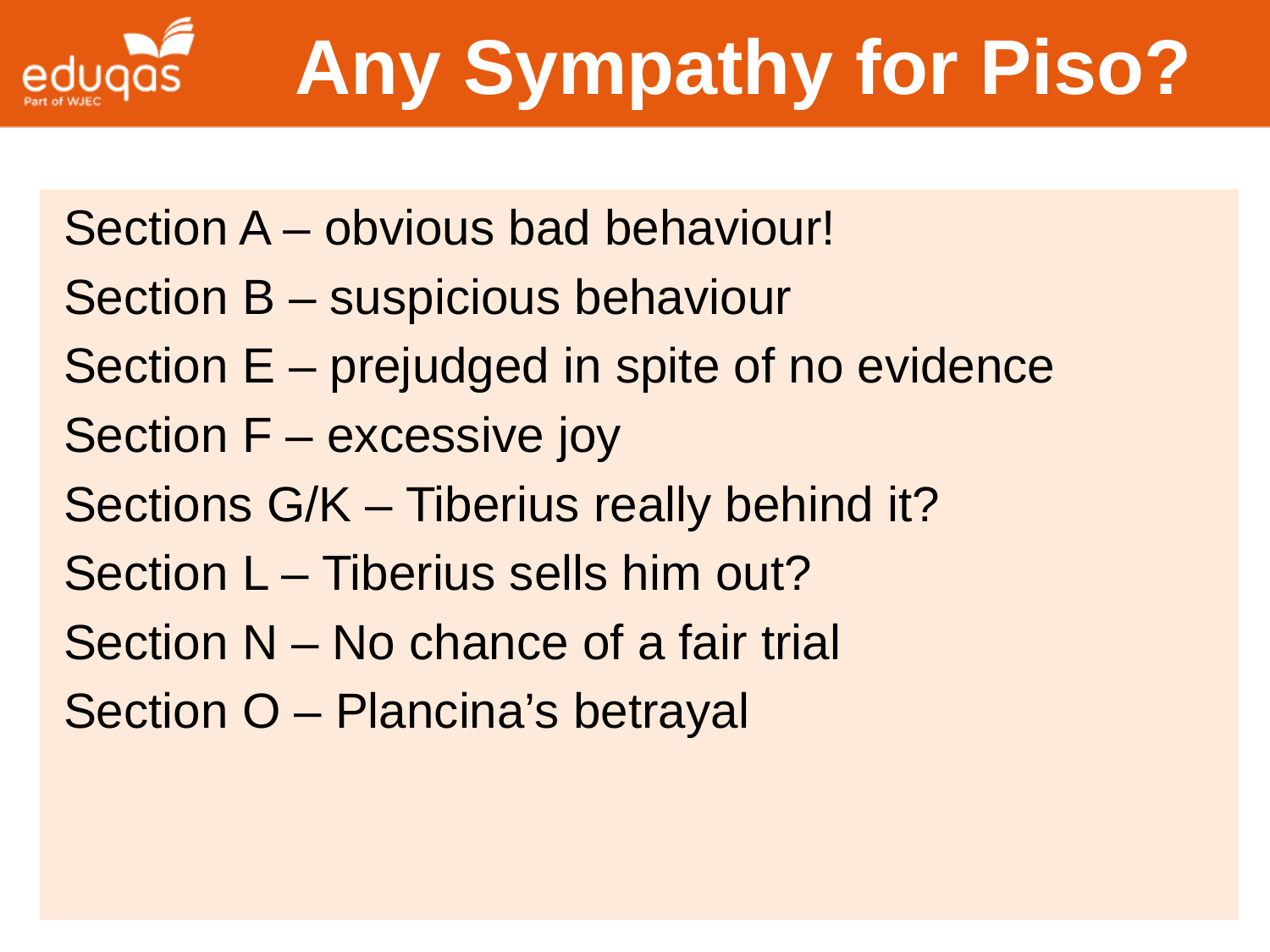

# Any Sympathy for Piso?
Section A – obvious bad behaviour!
Section B – suspicious behaviour
Section E – prejudged in spite of no evidence
Section F – excessive joy
Sections G/K – Tiberius really behind it?
Section L – Tiberius sells him out?
Section N – No chance of a fair trial
Section O – Plancina’s betrayal